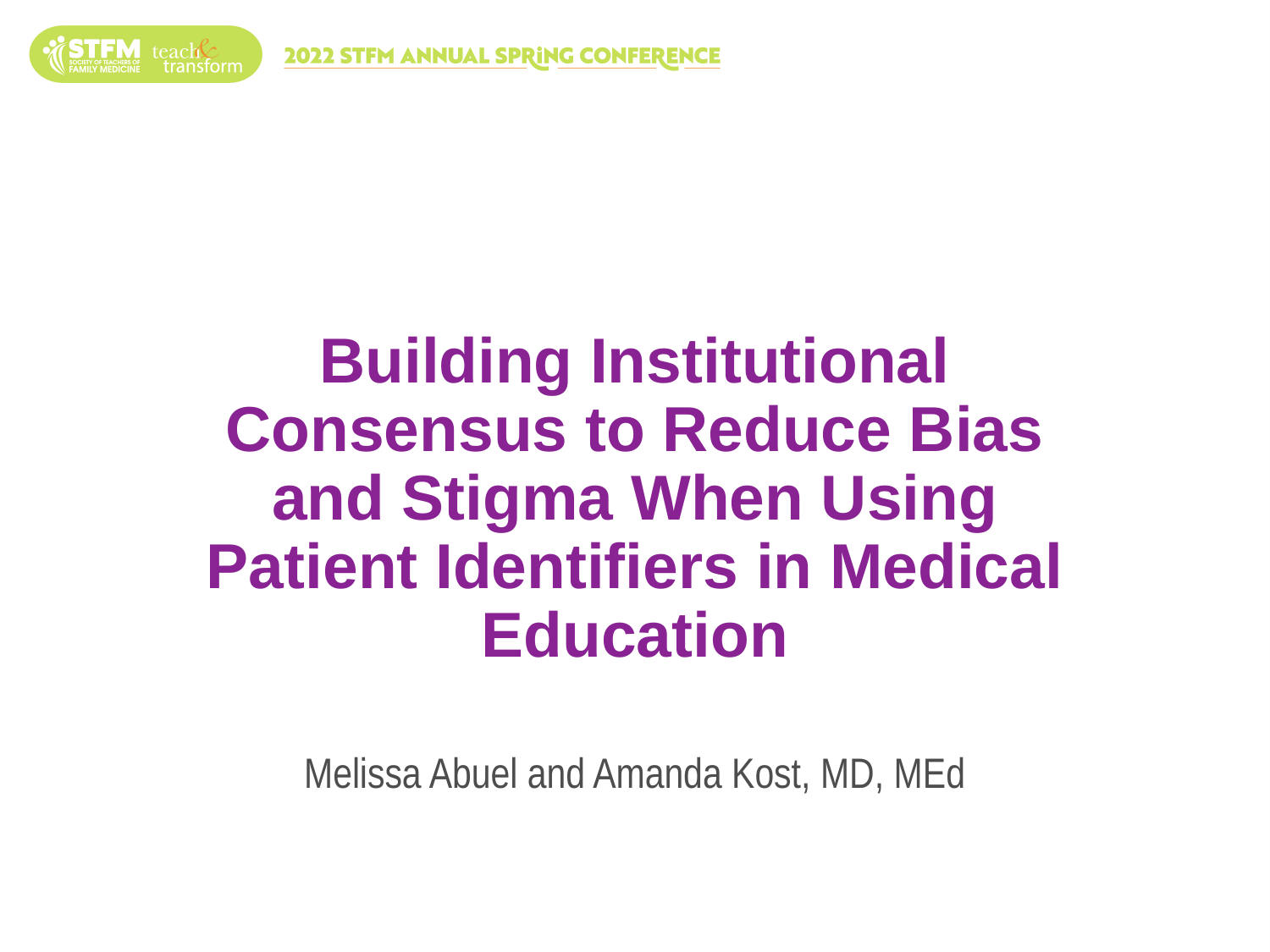

# Building Institutional Consensus to Reduce Bias and Stigma When Using Patient Identifiers in Medical Education

Melissa Abuel and Amanda Kost, MD, MEd